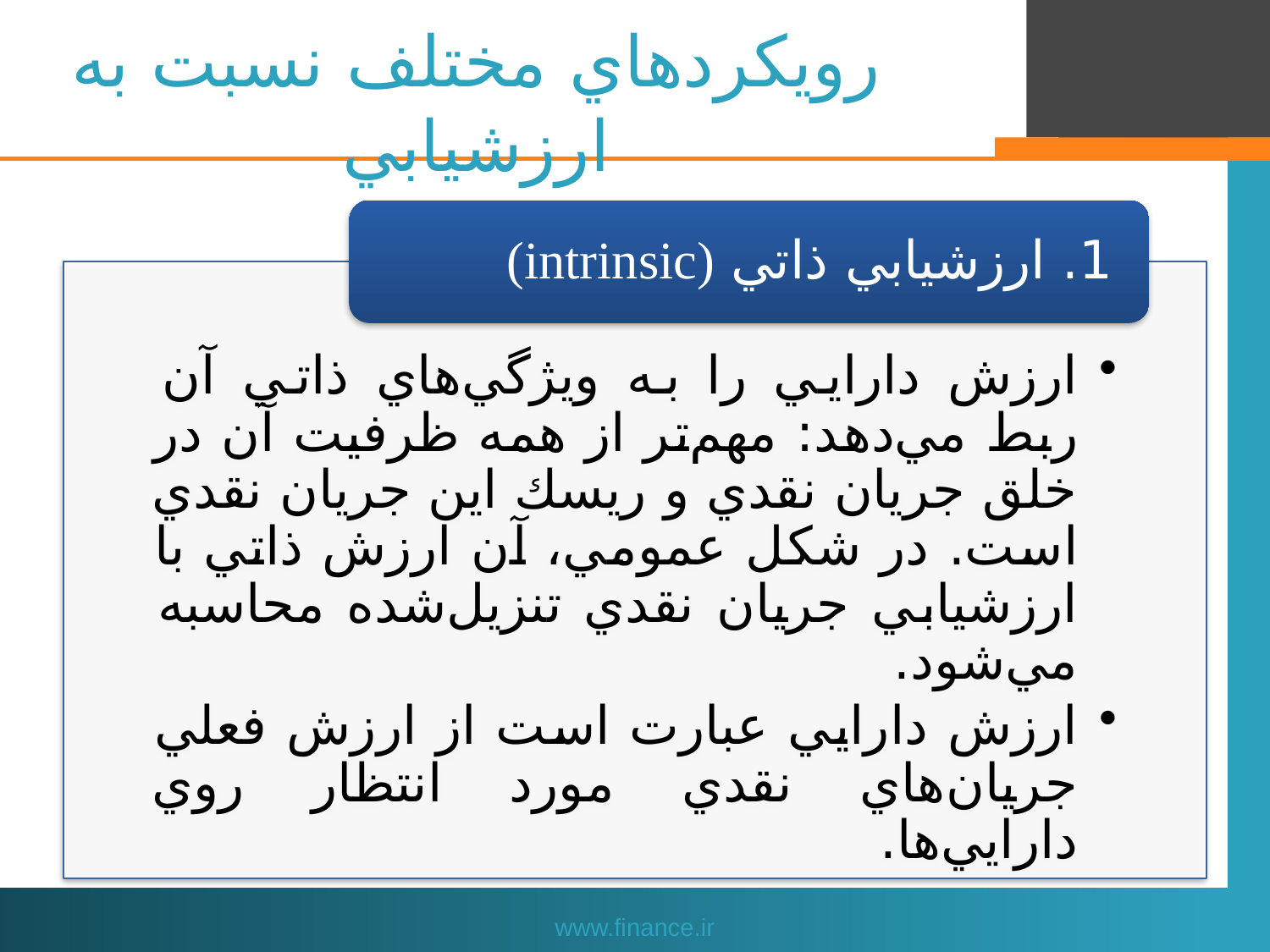

# رويكردهاي مختلف نسبت به ارزشيابي
ارزش دارايي را به ويژگي‌هاي ذاتي آن ربط مي‌دهد: مهم‌تر از همه ظرفيت آن در خلق جريان نقدي و ريسك اين جريان نقدي است. در شكل عمومي، آن ارزش ذاتي با ارزشيابي جريان نقدي تنزيل‌شده محاسبه مي‌شود.
ارزش دارايي عبارت است از ارزش فعلي جريان‌هاي نقدي مورد انتظار روي دارايي‌ها.
1. ارزشيابي ذاتي (intrinsic)
www.finance.ir